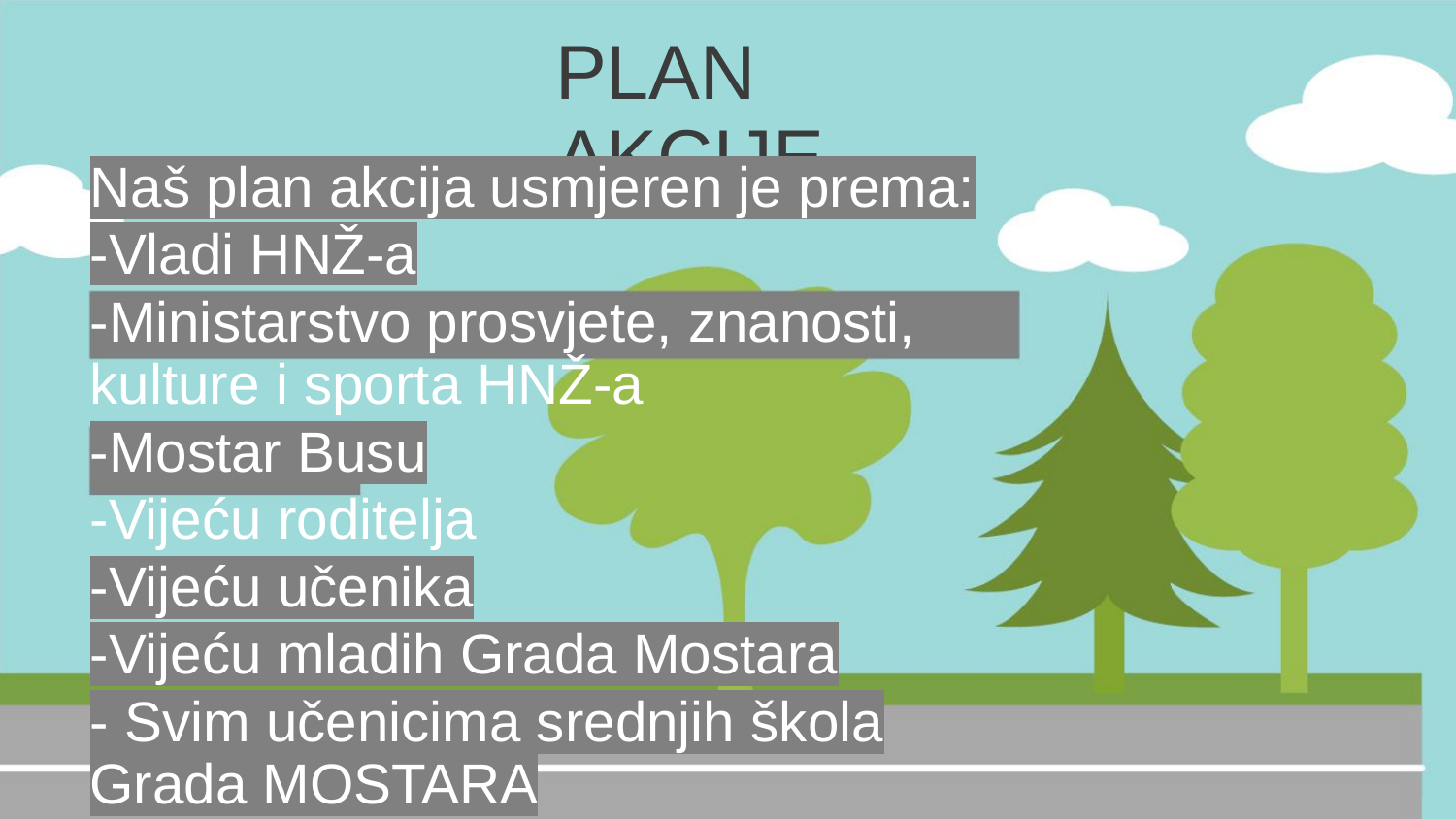

PLAN AKCIJE
Naš plan akcija usmjeren je prema:
-Vladi HNŽ-a
-Ministarstvo prosvjete, znanosti, kulture i sporta HNŽ-a
-Mostar Busu
-Vijeću roditelja
-Vijeću učenika
-Vijeću mladih Grada Mostara
- Svim učenicima srednjih škola Grada MOSTARA